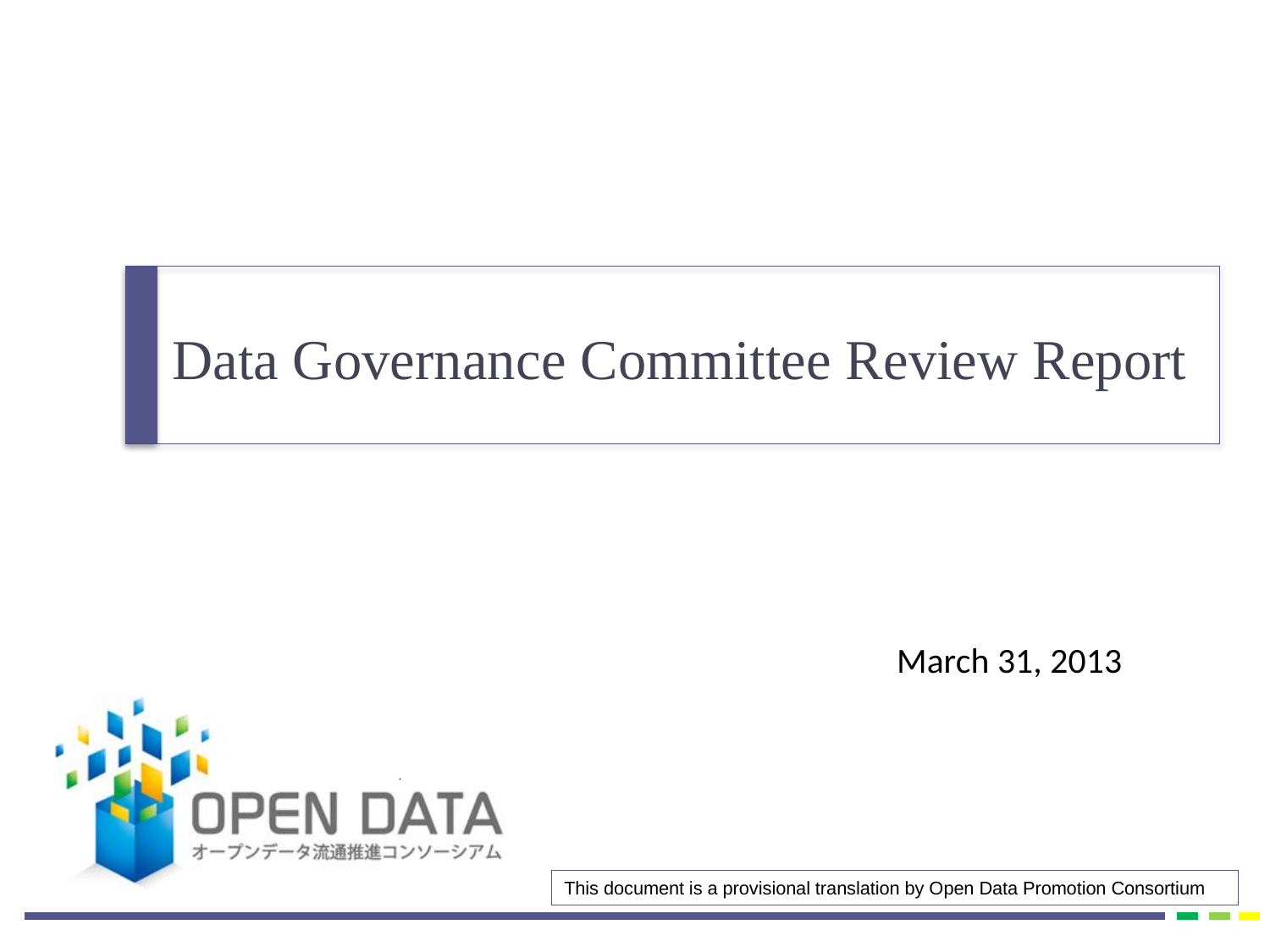

Data Governance Committee Review Report
March 31, 2013
This document is a provisional translation by Open Data Promotion Consortium